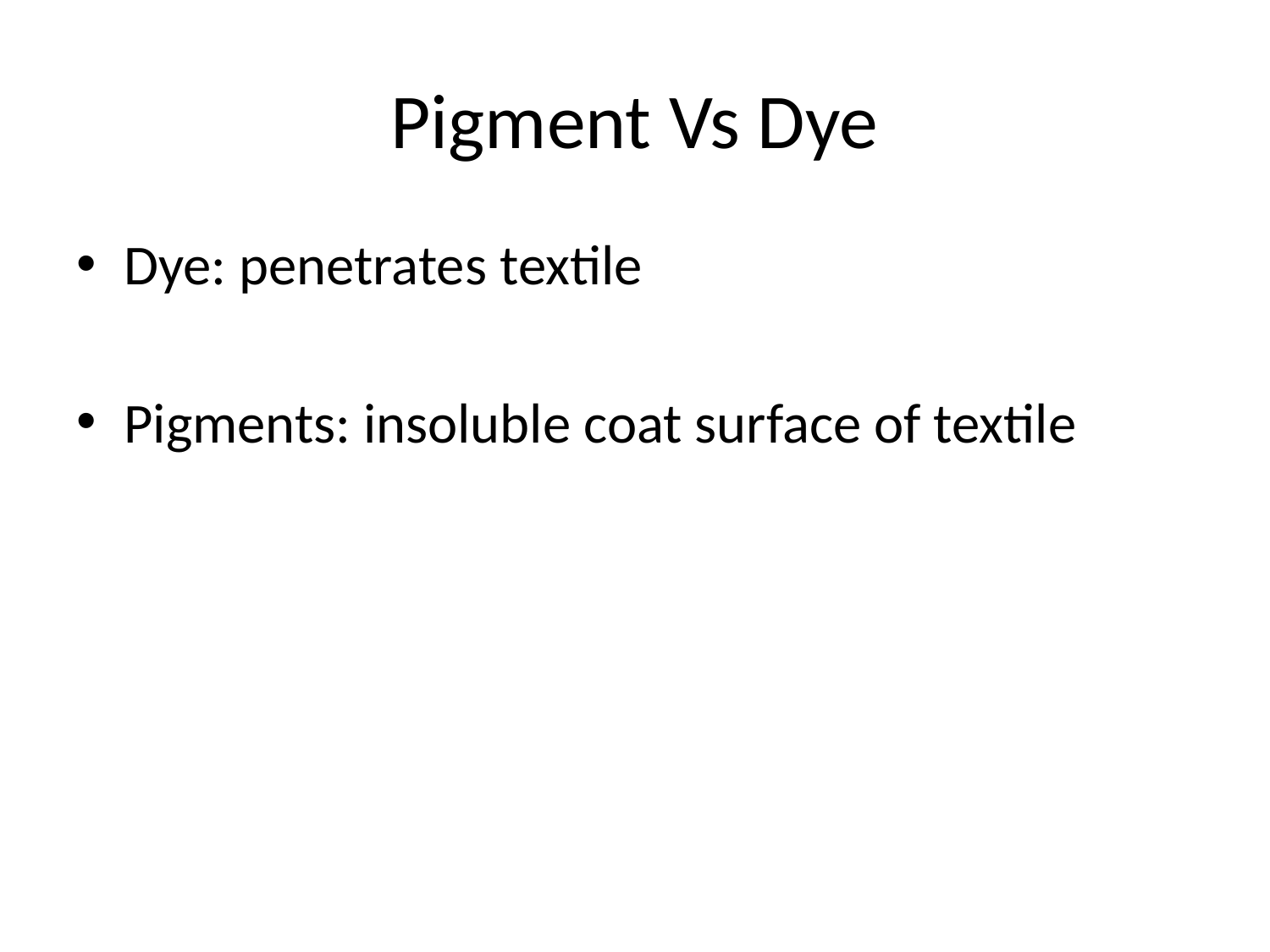

# Pigment Vs Dye
Dye: penetrates textile

Pigments: insoluble coat surface of textile